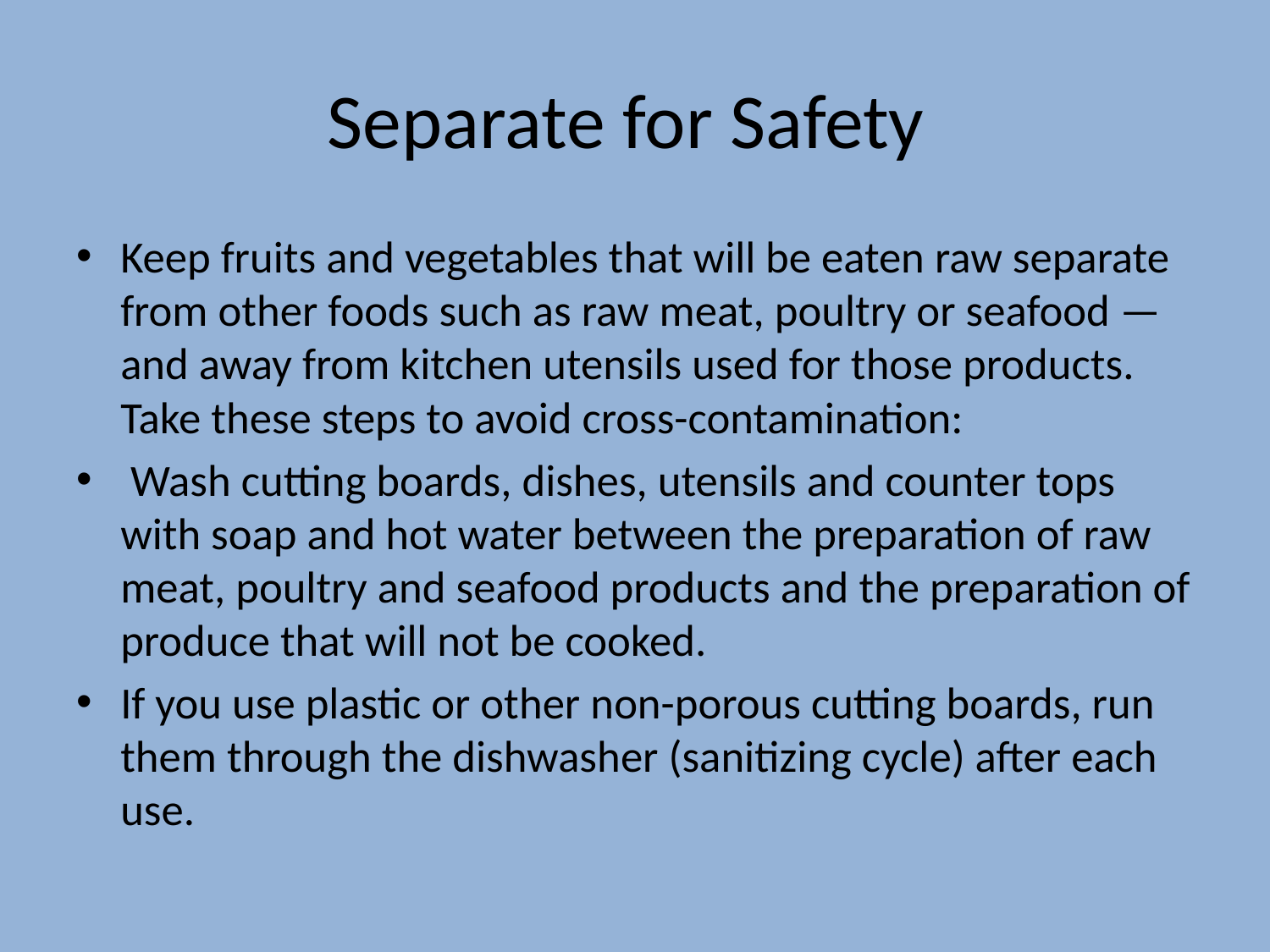

# Separate for Safety
Keep fruits and vegetables that will be eaten raw separate from other foods such as raw meat, poultry or seafood — and away from kitchen utensils used for those products. Take these steps to avoid cross-contamination:
 Wash cutting boards, dishes, utensils and counter tops with soap and hot water between the preparation of raw meat, poultry and seafood products and the preparation of produce that will not be cooked.
If you use plastic or other non-porous cutting boards, run them through the dishwasher (sanitizing cycle) after each  use.